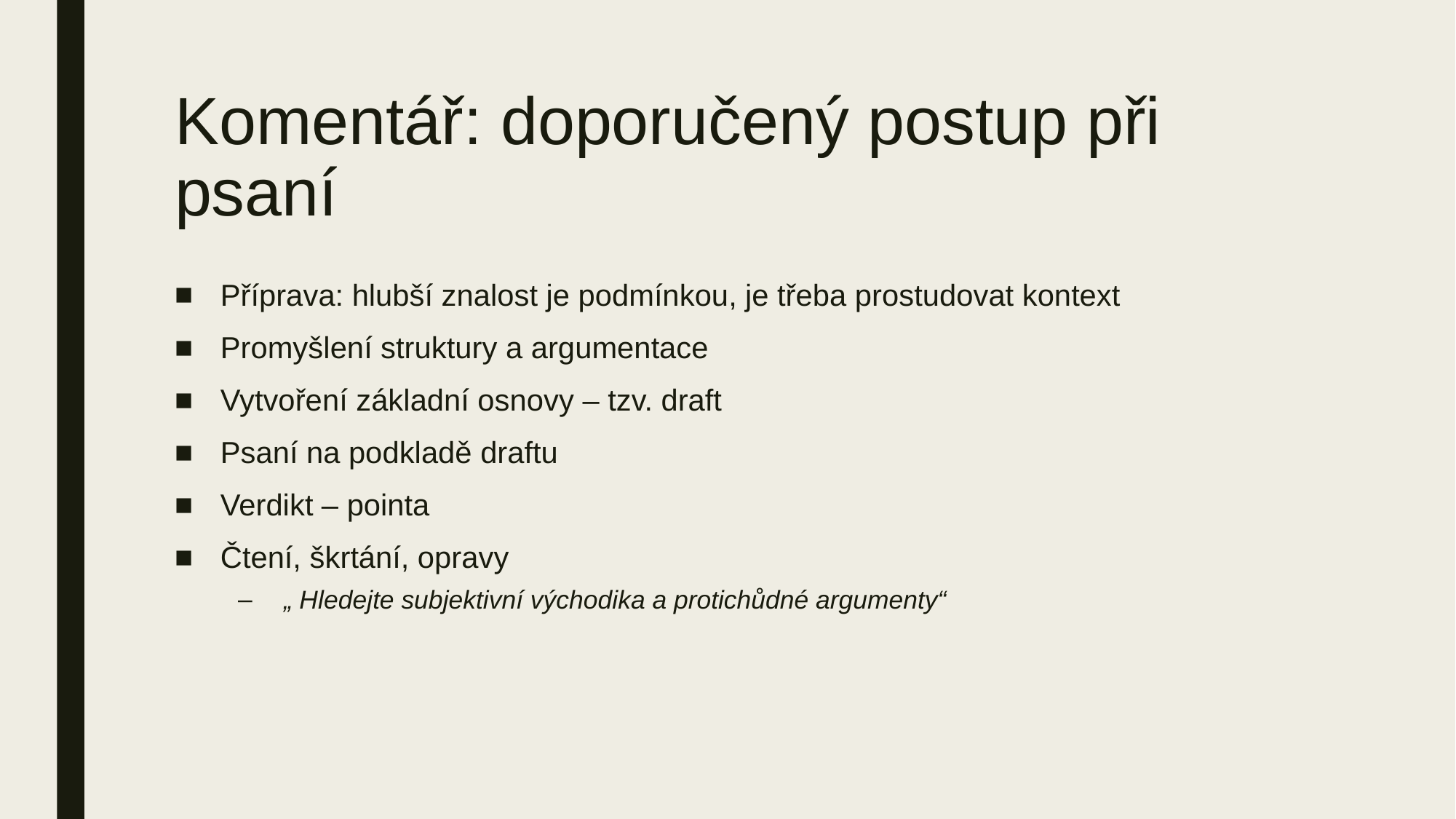

# Komentář: doporučený postup při psaní
Příprava: hlubší znalost je podmínkou, je třeba prostudovat kontext
Promyšlení struktury a argumentace
Vytvoření základní osnovy – tzv. draft
Psaní na podkladě draftu
Verdikt – pointa
Čtení, škrtání, opravy
„ Hledejte subjektivní východika a protichůdné argumenty“